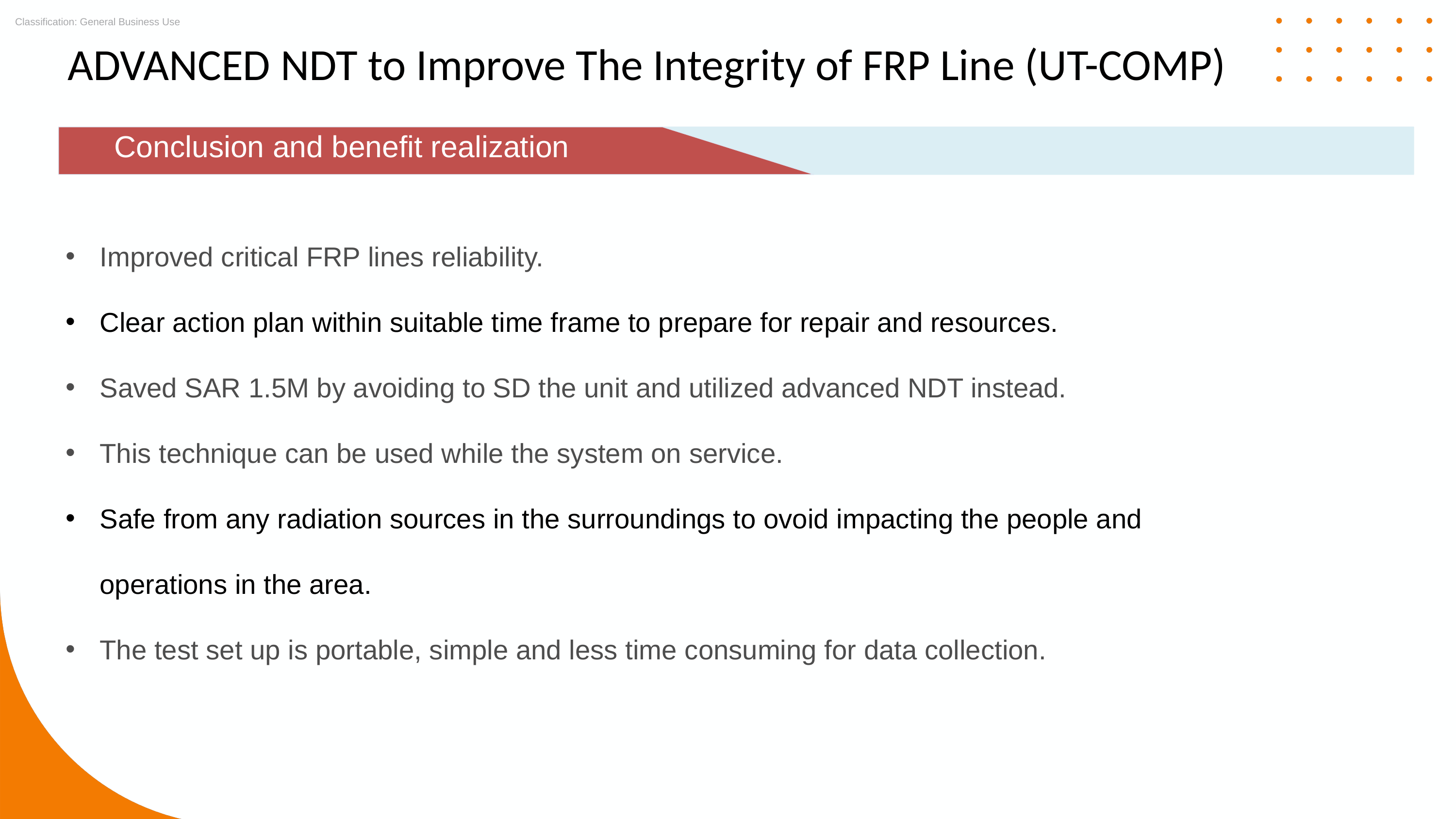

ADVANCED NDT to Improve The Integrity of FRP Line (UT-COMP)

Conclusion and benefit realization
Improved critical FRP lines reliability.
Clear action plan within suitable time frame to prepare for repair and resources.
Saved SAR 1.5M by avoiding to SD the unit and utilized advanced NDT instead.
This technique can be used while the system on service.
Safe from any radiation sources in the surroundings to ovoid impacting the people and operations in the area.
The test set up is portable, simple and less time consuming for data collection.